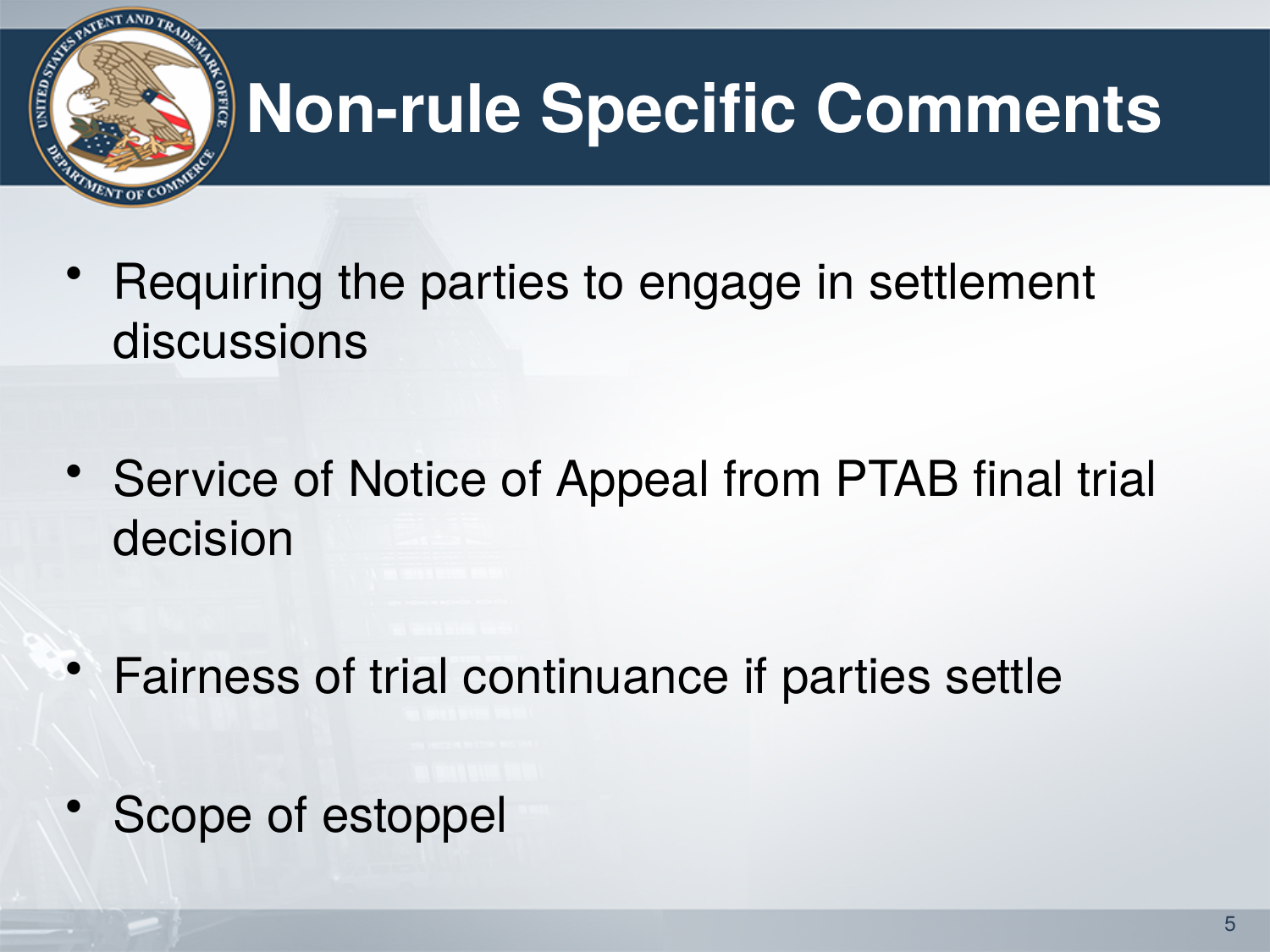

# Non-rule Specific Comments
Requiring the parties to engage in settlement discussions

Service of Notice of Appeal from PTAB final trial decision

Fairness of trial continuance if parties settle

Scope of estoppel

5